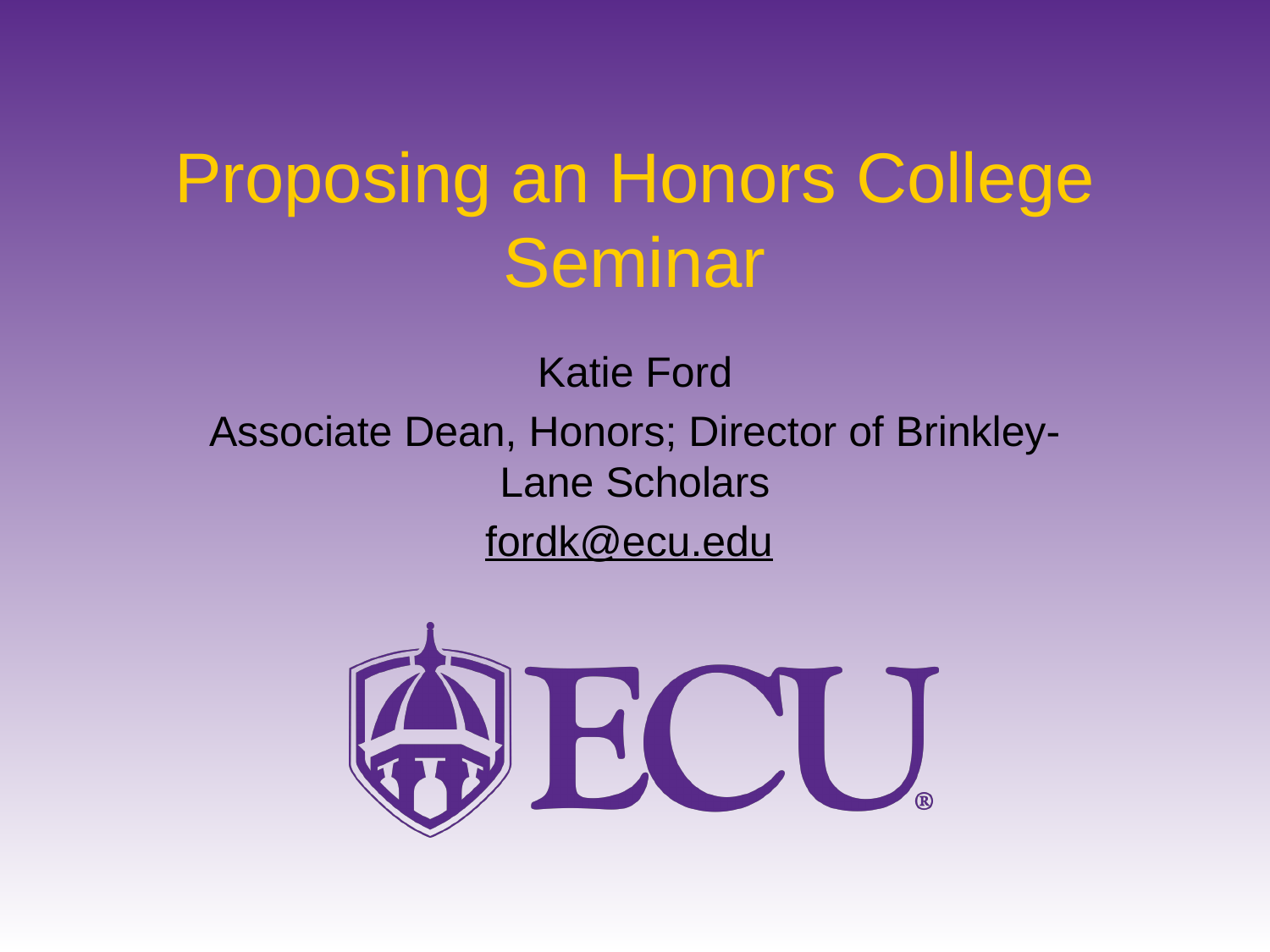

# Proposing an Honors College Seminar
Katie Ford
Associate Dean, Honors; Director of Brinkley-Lane Scholars
fordk@ecu.edu